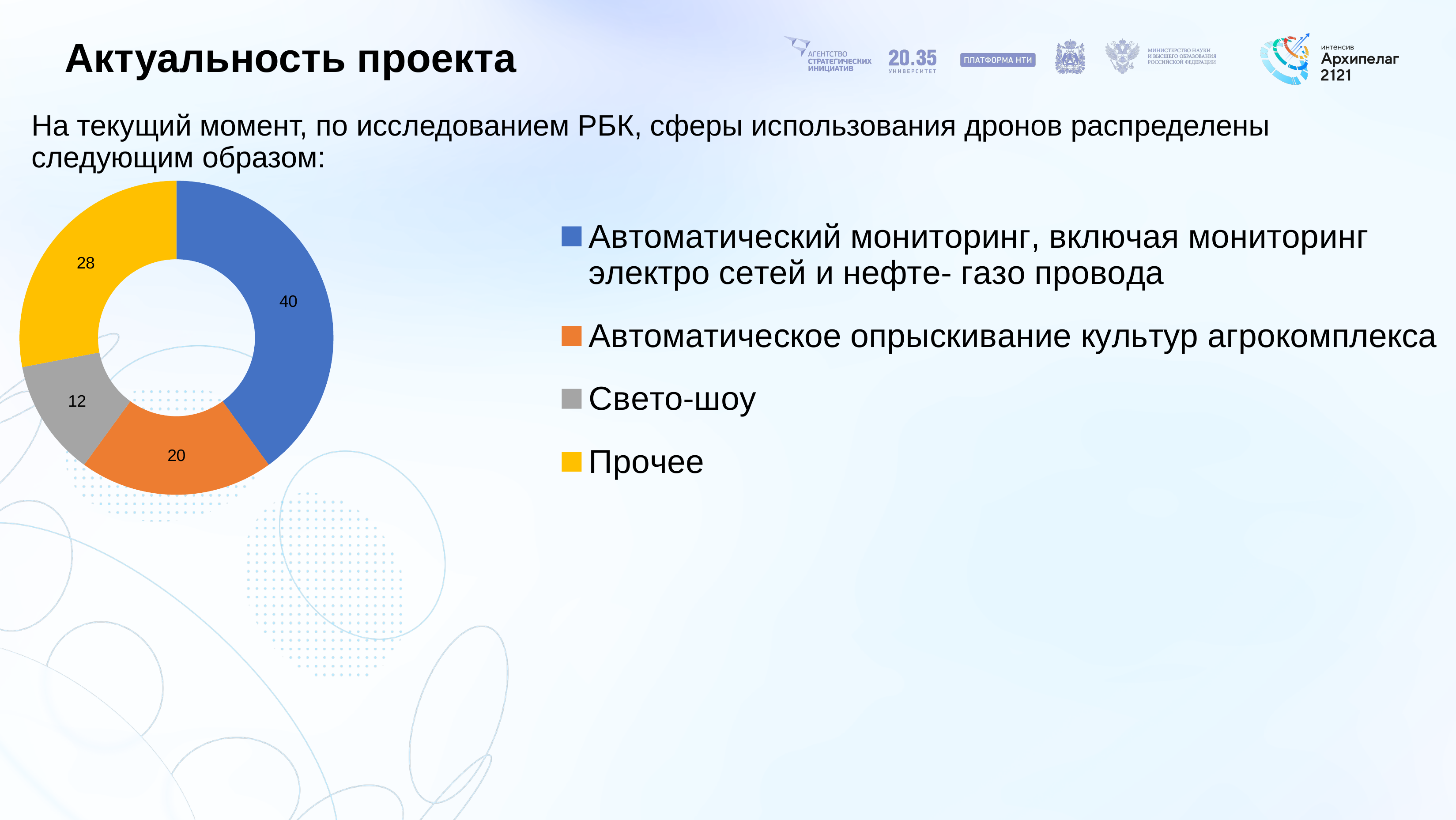

# Актуальность проекта
На текущий момент, по исследованием РБК, сферы использования дронов распределены следующим образом:

### Chart

| Category | Доля рынка |
|---|---|
| Автоматический мониторинг, включая мониторинг электро сетей и нефте- газо провода | 40.0 |
| Автоматическое опрыскивание культур агрокомплекса | 20.0 |
| Свето-шоу | 12.0 |
| Прочее | 28.0 |